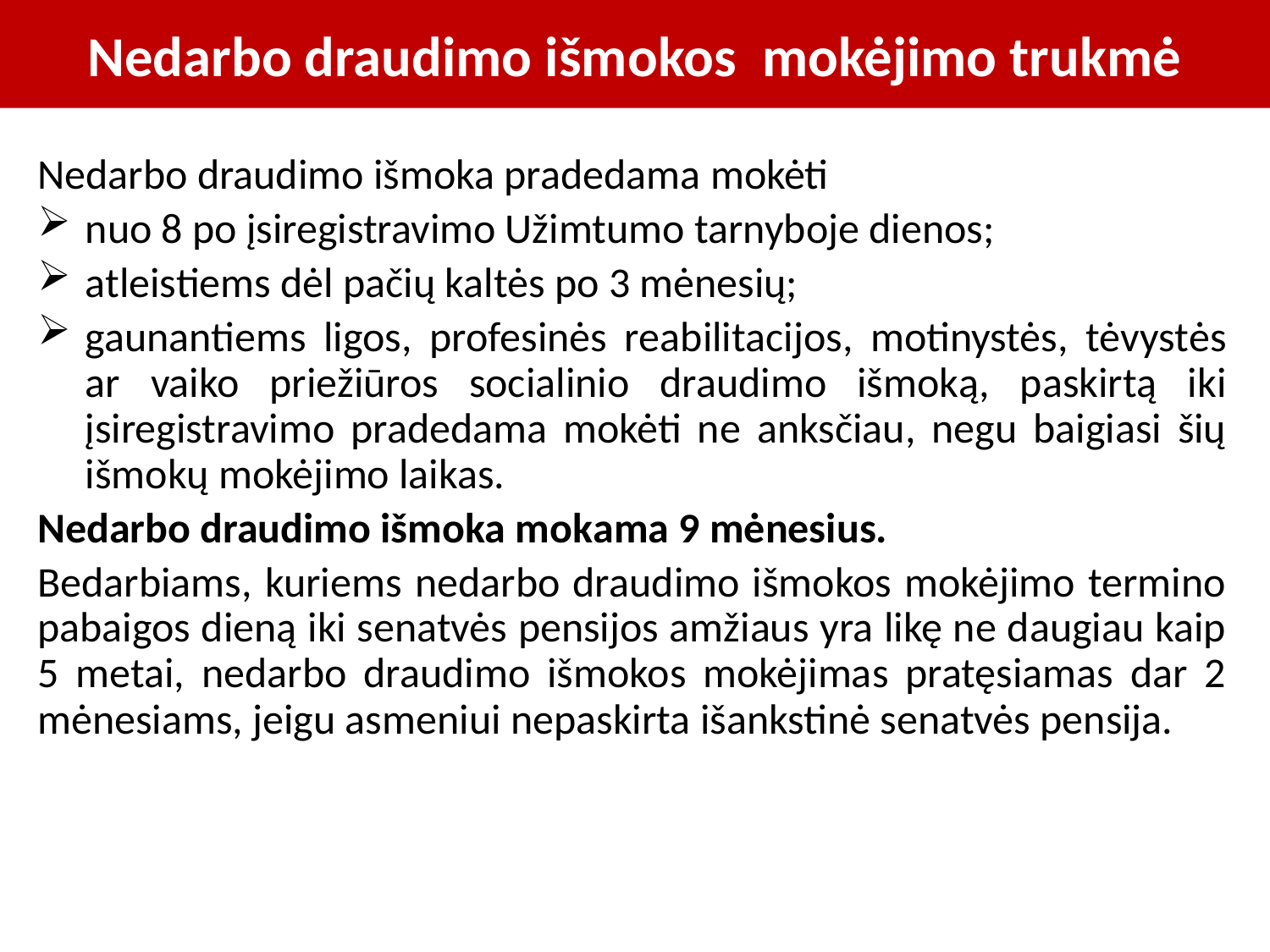

# Nedarbo draudimo išmokos  mokėjimo trukmė
Nedarbo draudimo išmoka pradedama mokėti
nuo 8 po įsiregistravimo Užimtumo tarnyboje dienos;
atleistiems dėl pačių kaltės po 3 mėnesių;
gaunantiems ligos, profesinės reabilitacijos, motinystės, tėvystės ar vaiko priežiūros socialinio draudimo išmoką, paskirtą iki įsiregistravimo pradedama mokėti ne anksčiau, negu baigiasi šių išmokų mokėjimo laikas.
Nedarbo draudimo išmoka mokama 9 mėnesius.
Bedarbiams, kuriems nedarbo draudimo išmokos mokėjimo termino pabaigos dieną iki senatvės pensijos amžiaus yra likę ne daugiau kaip 5 metai, nedarbo draudimo išmokos mokėjimas pratęsiamas dar 2 mėnesiams, jeigu asmeniui nepaskirta išankstinė senatvės pensija.